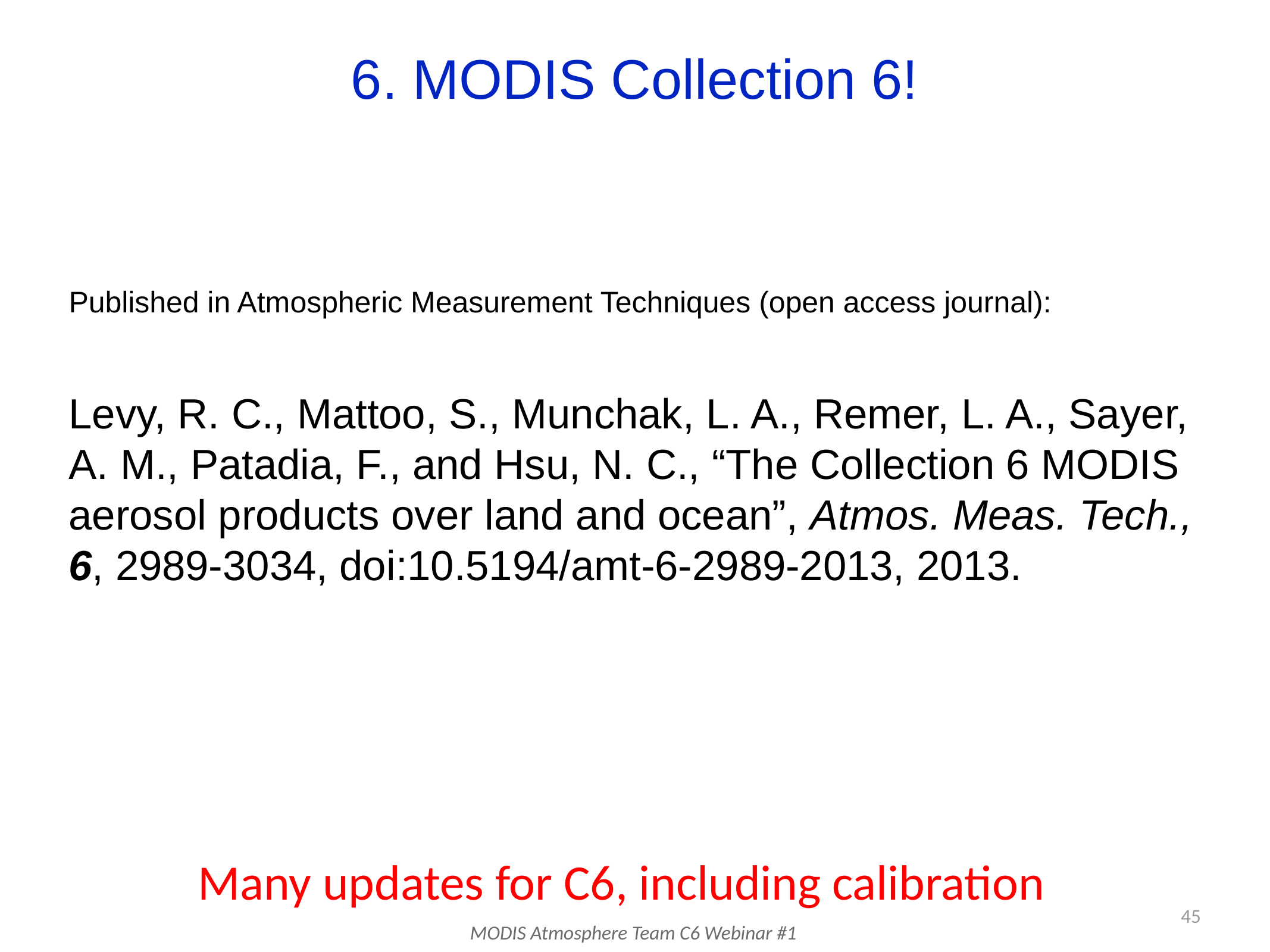

# 6. MODIS Collection 6!

Published in Atmospheric Measurement Techniques (open access journal):

Levy, R. C., Mattoo, S., Munchak, L. A., Remer, L. A., Sayer, A. M., Patadia, F., and Hsu, N. C., “The Collection 6 MODIS aerosol products over land and ocean”, Atmos. Meas. Tech., 6, 2989-3034, doi:10.5194/amt-6-2989-2013, 2013.

Many updates for C6, including calibration
45